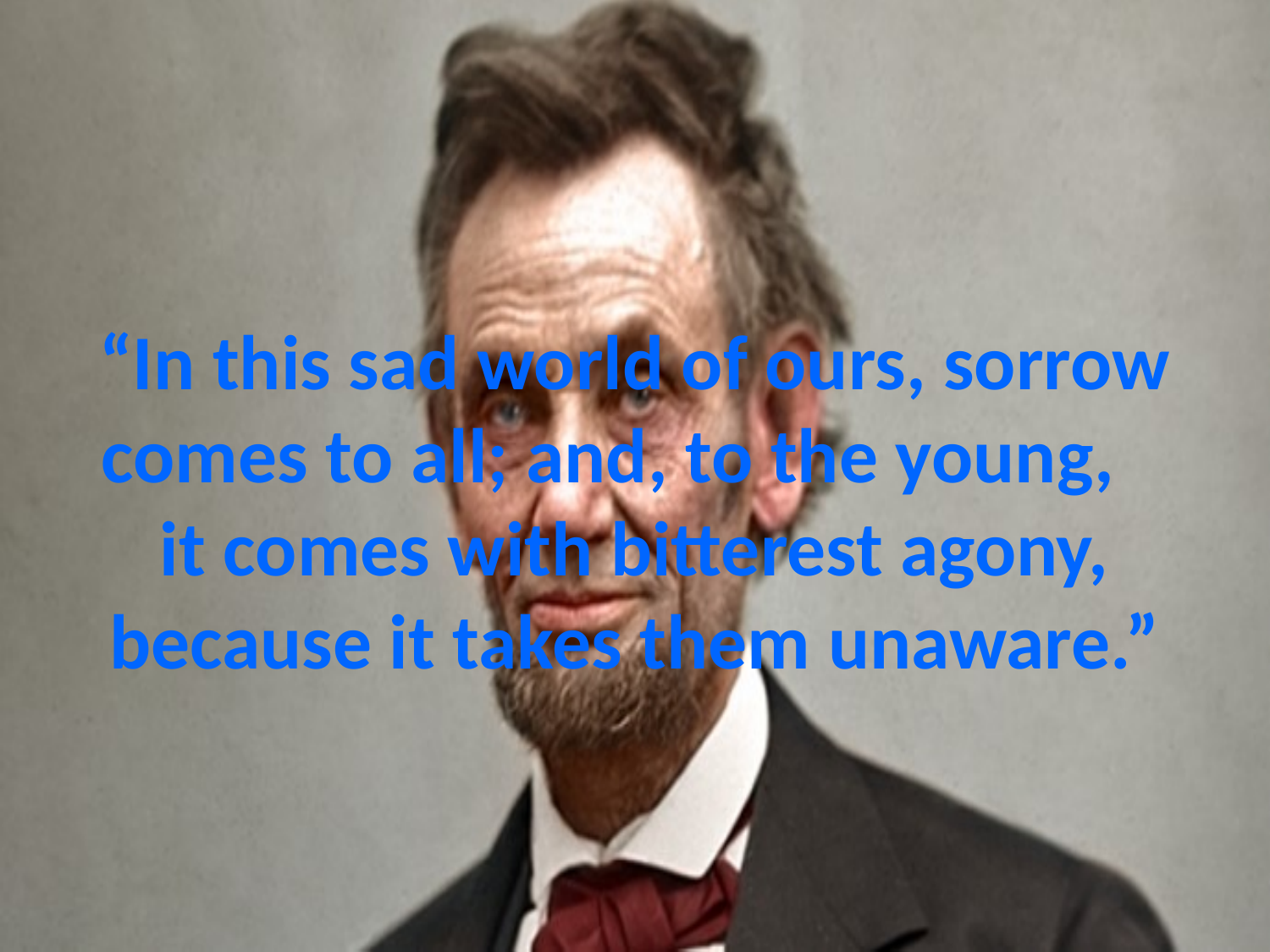

# “In this sad world of ours, sorrow comes to all; and, to the young,    it comes with bitterest agony, because it takes them unaware.”